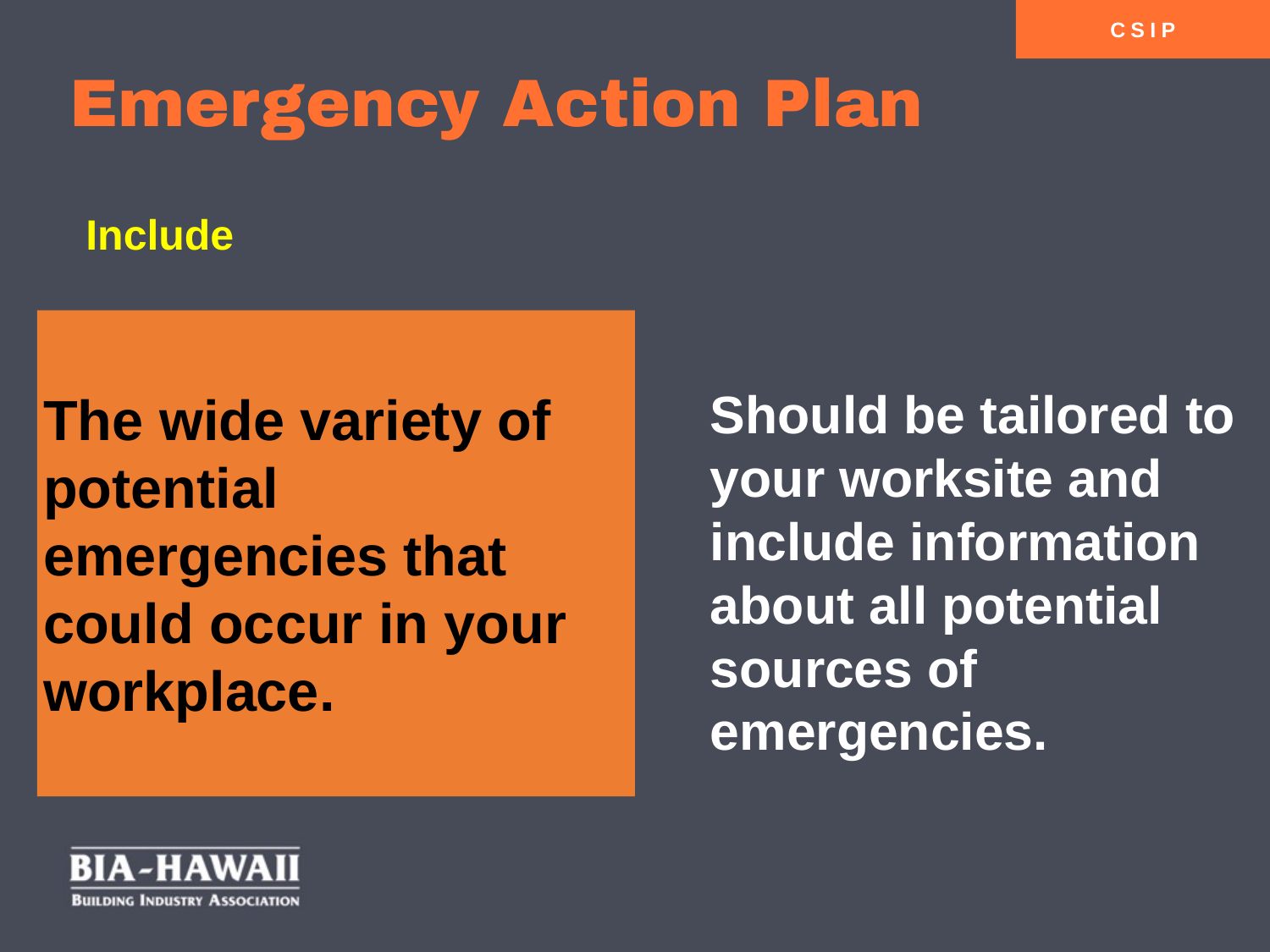

Emergency Action Plan
Include

The wide variety of potential emergencies that could occur in your workplace.

Should be tailored to your worksite and include information about all potential sources of emergencies.